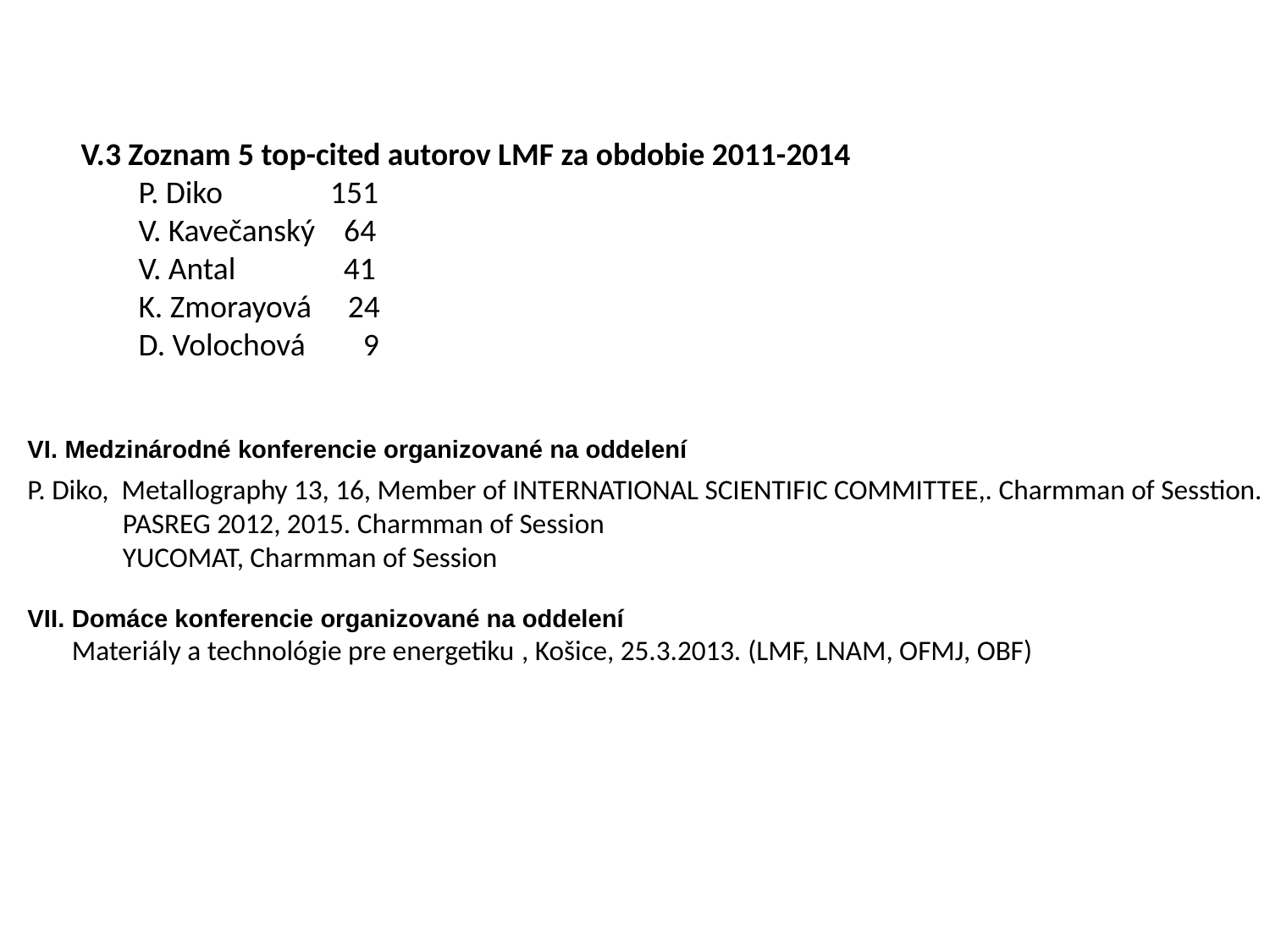

V.3 Zoznam 5 top-cited autorov LMF za obdobie 2011-2014
        P. Diko               151
        V. Kavečanský    64
        V. Antal               41
        K. Zmorayová     24
        D. Volochová        9
VI. Medzinárodné konferencie organizované na oddelení

P. Diko,  Metallography 13, 16, Member of INTERNATIONAL SCIENTIFIC COMMITTEE,. Charmman of Sesstion.
               PASREG 2012, 2015. Charmman of Session
               YUCOMAT, Charmman of Session

VII. Domáce konferencie organizované na oddelení
       Materiály a technológie pre energetiku , Košice, 25.3.2013. (LMF, LNAM, OFMJ, OBF)